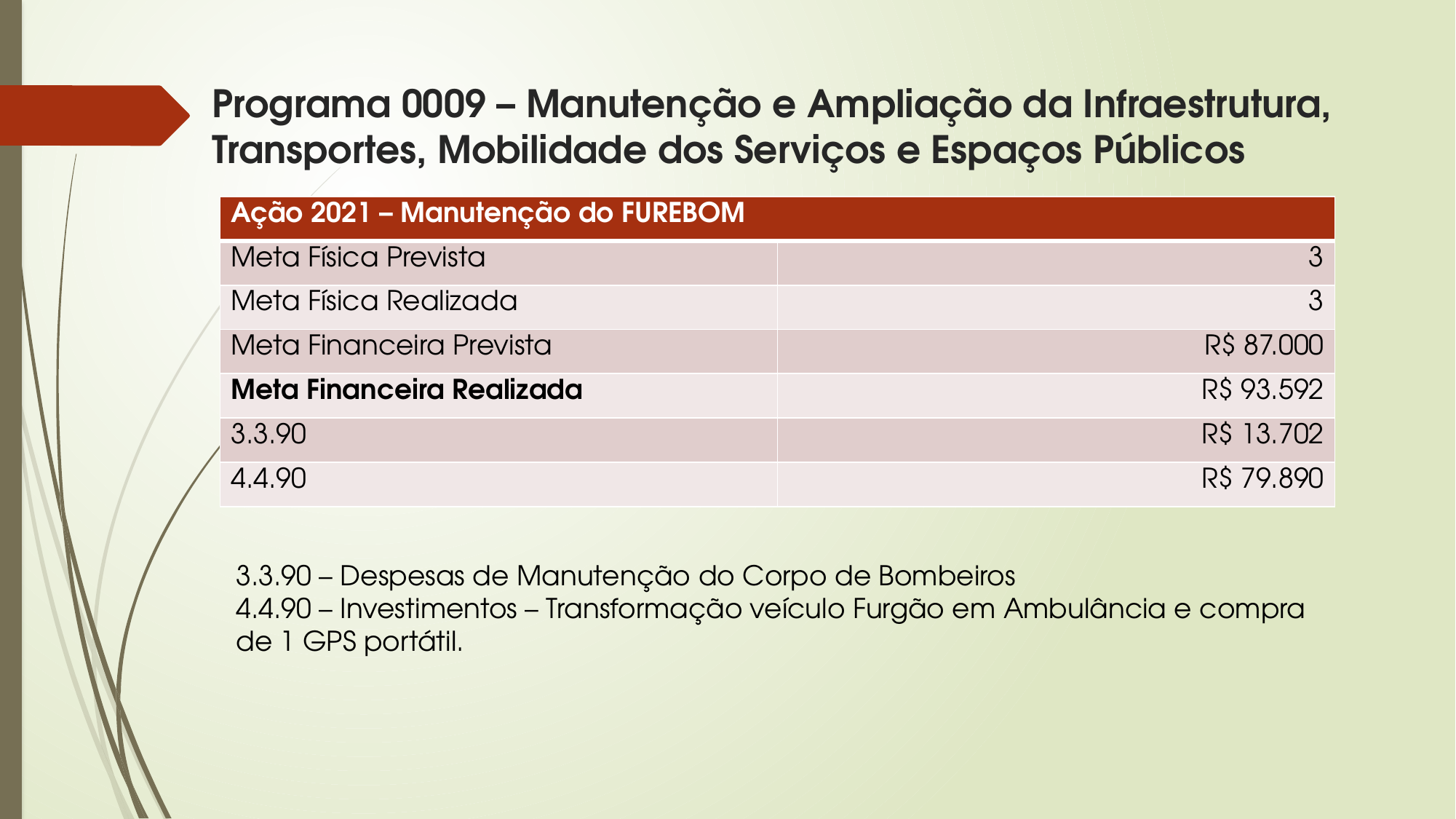

# Programa 0009 – Manutenção e Ampliação da Infraestrutura, Transportes, Mobilidade dos Serviços e Espaços Públicos
| Ação 2021 – Manutenção do FUREBOM |  |
| --- | --- |
| Meta Física Prevista | 3 |
| Meta Física Realizada | 3 |
| Meta Financeira Prevista | R$ 87.000 |
| Meta Financeira Realizada | R$ 93.592 |
| 3.3.90 | R$ 13.702 |
| 4.4.90 | R$ 79.890 |
3.3.90 – Despesas de Manutenção do Corpo de Bombeiros
4.4.90 – Investimentos – Transformação veículo Furgão em Ambulância e compra de 1 GPS portátil.